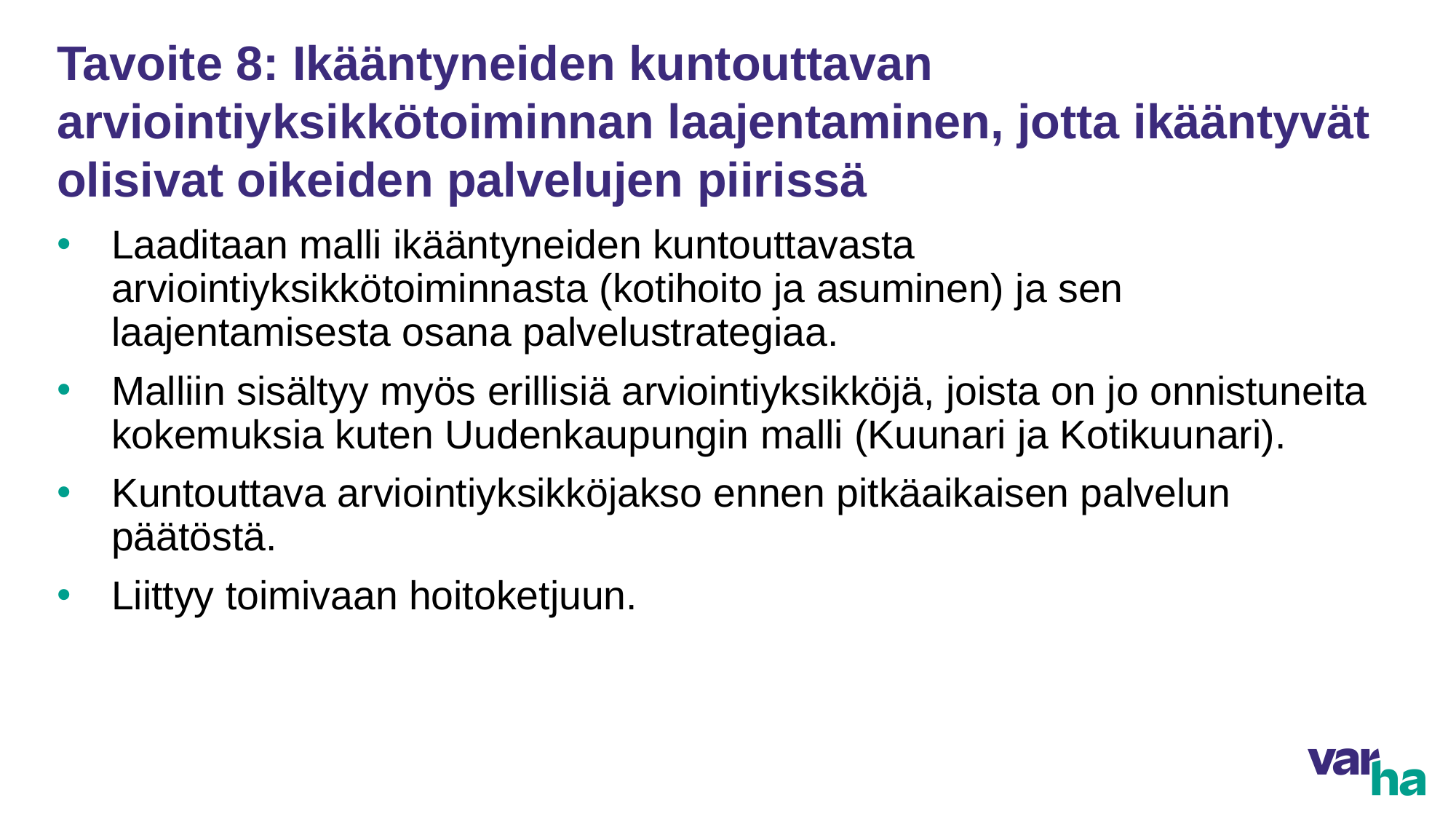

# Tavoite 8: Ikääntyneiden kuntouttavan arviointiyksikkötoiminnan laajentaminen, jotta ikääntyvät olisivat oikeiden palvelujen piirissä
Laaditaan malli ikääntyneiden kuntouttavasta arviointiyksikkötoiminnasta (kotihoito ja asuminen) ja sen laajentamisesta osana palvelustrategiaa.
Malliin sisältyy myös erillisiä arviointiyksikköjä, joista on jo onnistuneita kokemuksia kuten Uudenkaupungin malli (Kuunari ja Kotikuunari).
Kuntouttava arviointiyksikköjakso ennen pitkäaikaisen palvelun päätöstä.​
Liittyy toimivaan hoitoketjuun.